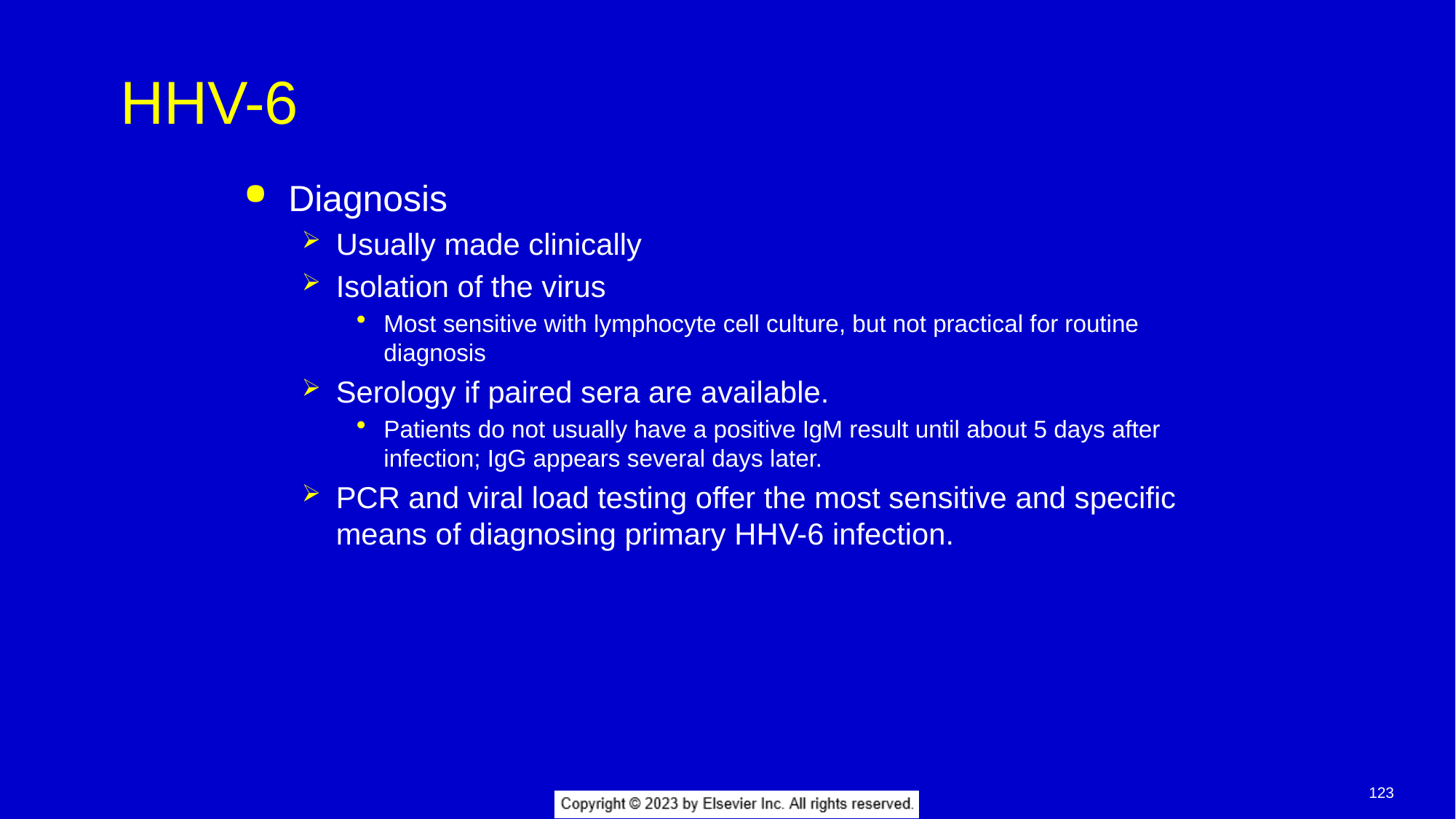

# HHV-6
Diagnosis
Usually made clinically
Isolation of the virus
Most sensitive with lymphocyte cell culture, but not practical for routine diagnosis
Serology if paired sera are available.
Patients do not usually have a positive IgM result until about 5 days after infection; IgG appears several days later.
PCR and viral load testing offer the most sensitive and specific means of diagnosing primary HHV-6 infection.